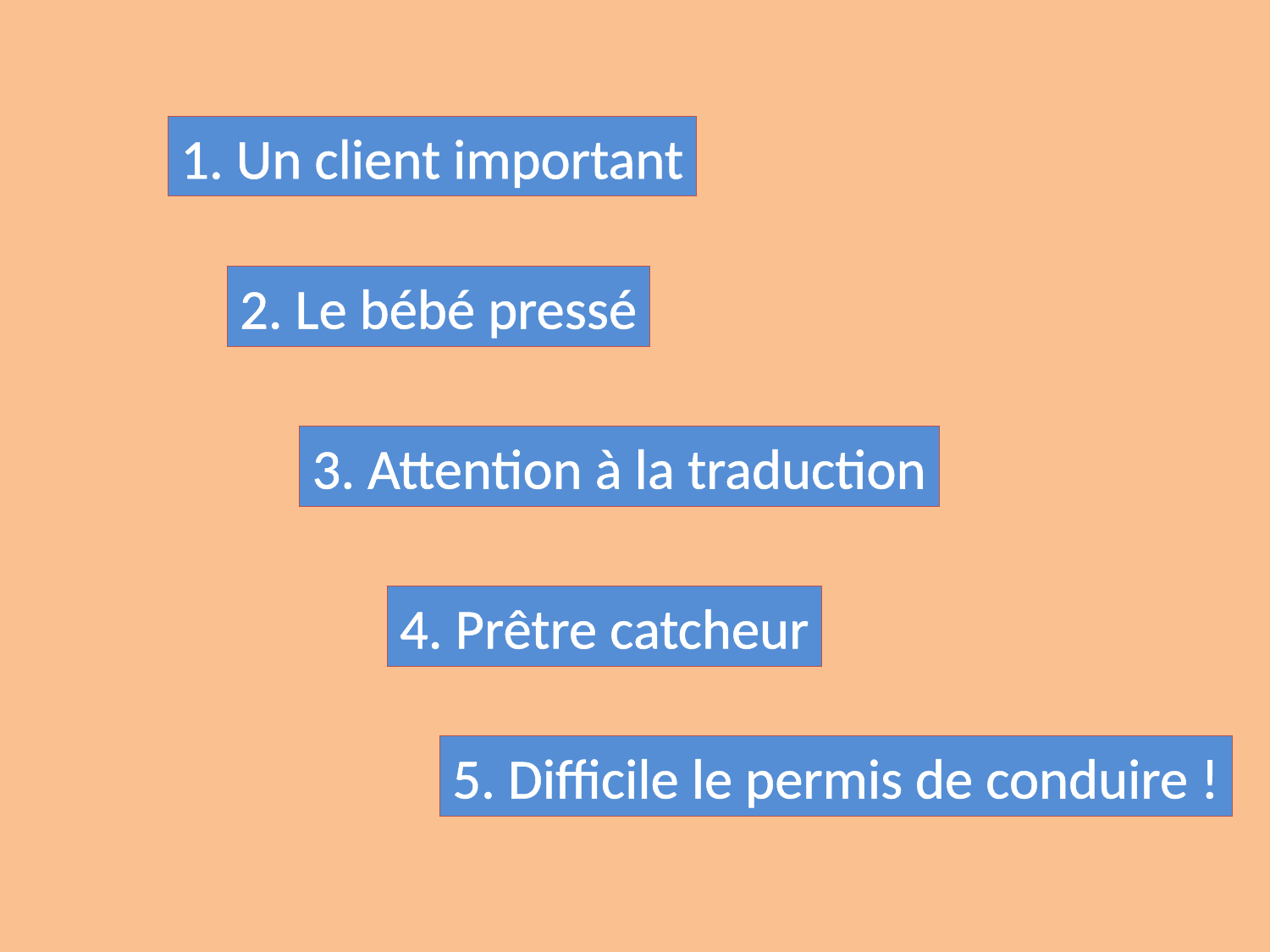

1. Un client important
2. Le bébé pressé
3. Attention à la traduction
4. Prêtre catcheur
5. Difficile le permis de conduire !